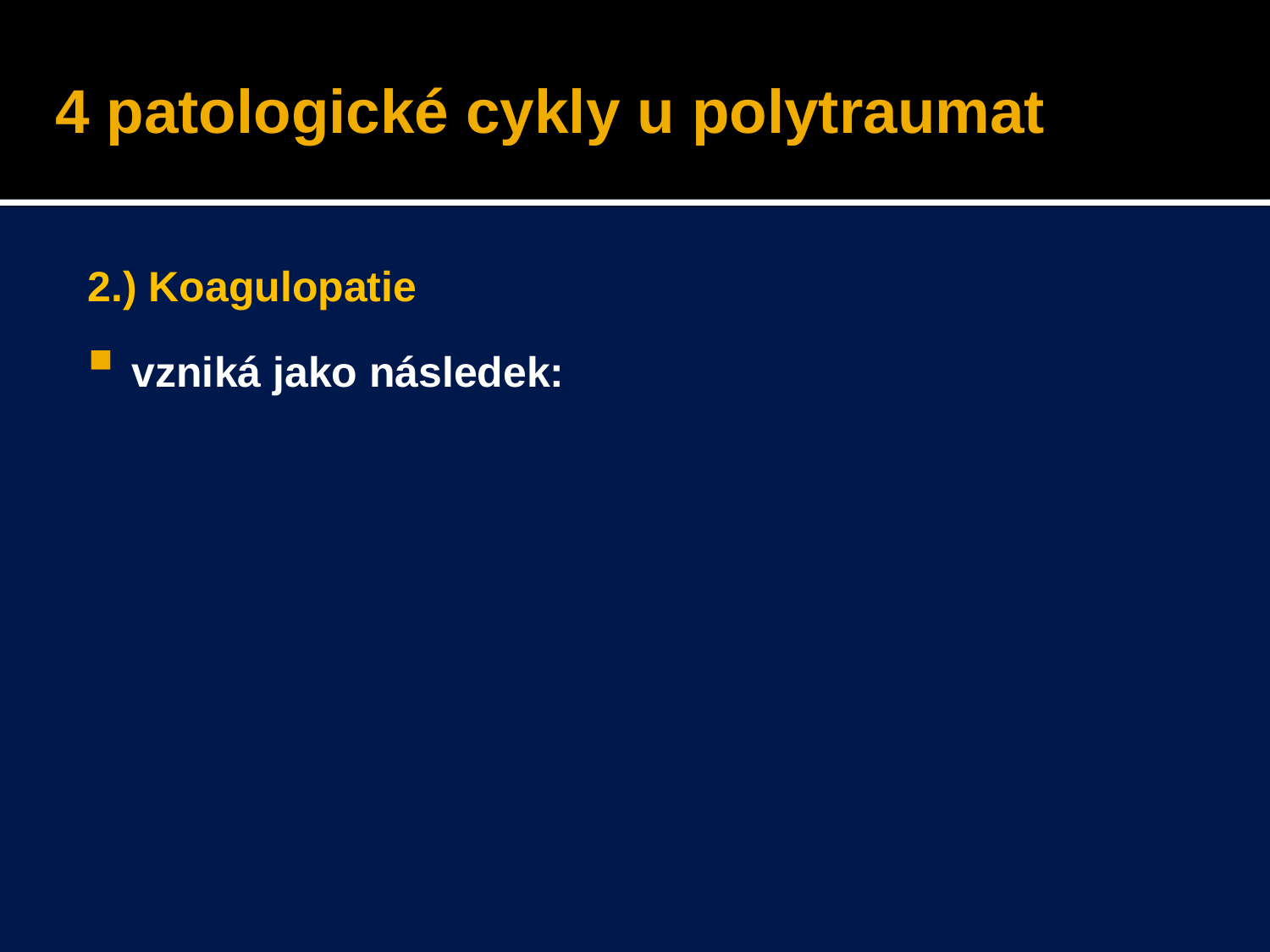

# 4 patologické cykly u polytraumat
2.) Koagulopatie
vzniká jako následek: